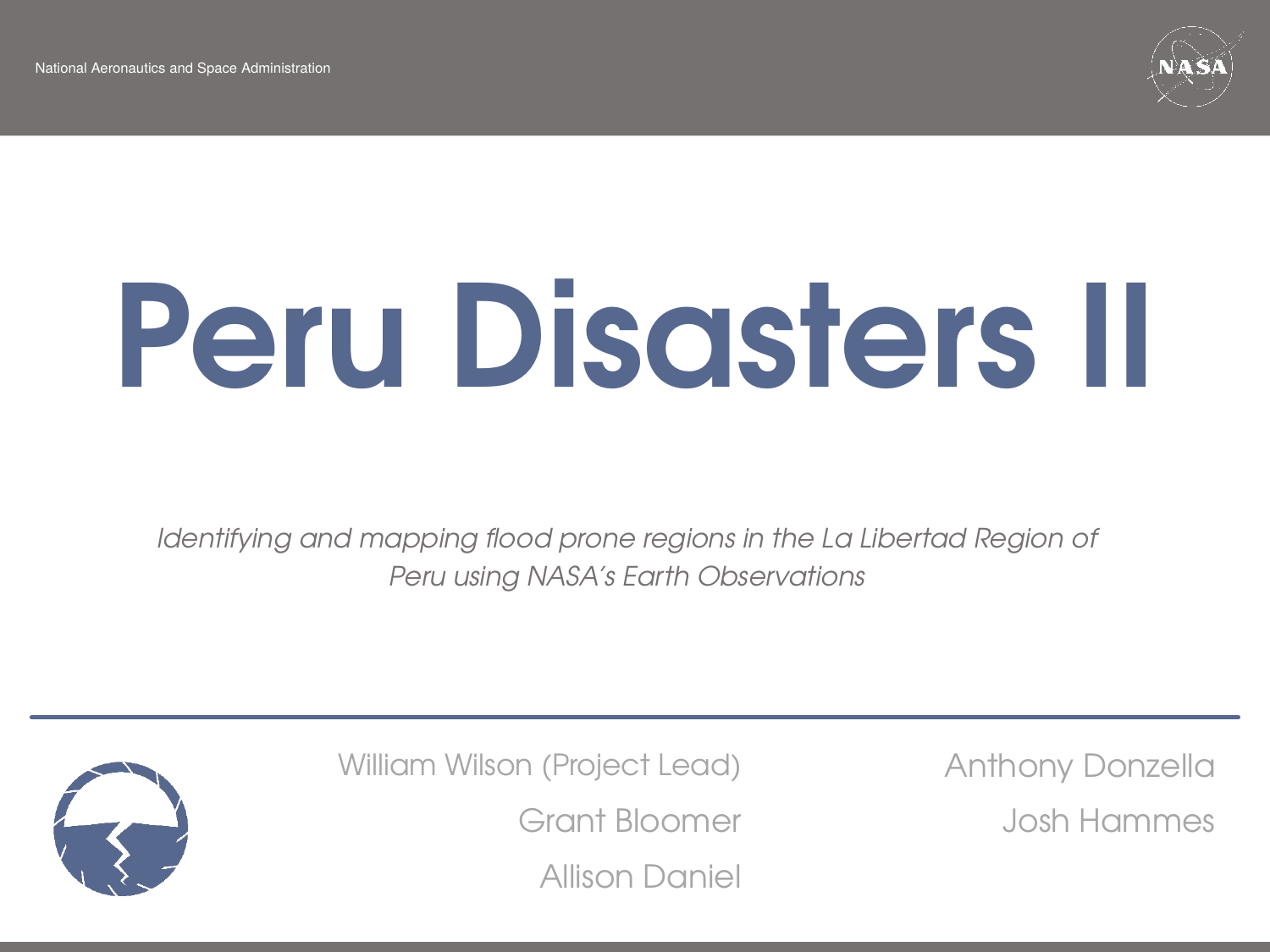

Peru Disasters II
Identifying and mapping flood prone regions in the La Libertad Region of Peru using NASA’s Earth Observations
William Wilson (Project Lead)
Anthony Donzella
Grant Bloomer
Josh Hammes
Allison Daniel